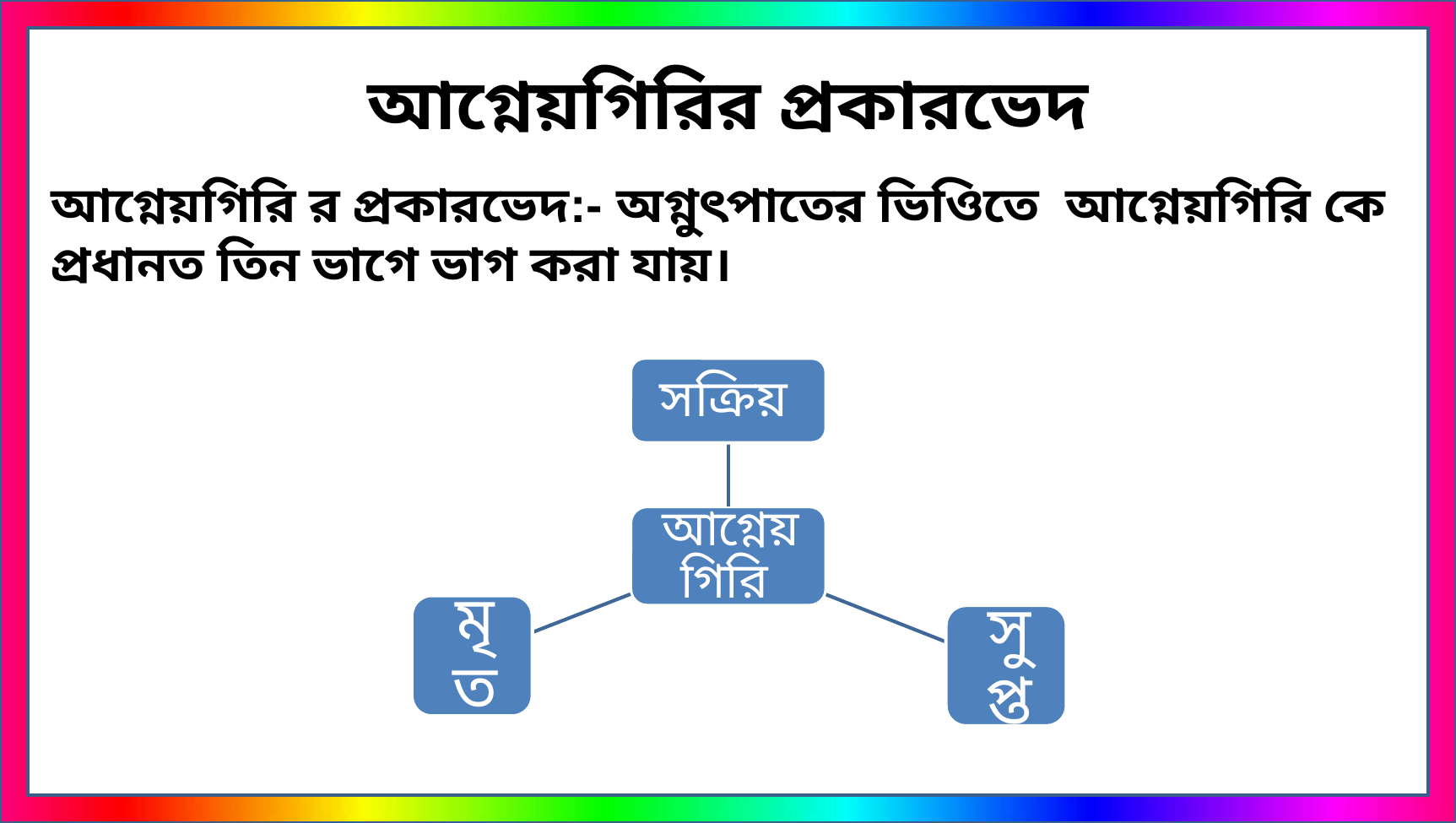

# আগ্নেয়গিরির প্রকারভেদ
আগ্নেয়গিরি
সক্রিয়
সুপ্ত
মৃত
আগ্নেয়গিরি র প্রকারভেদ:- অগ্নুৎপাতের ভিওিতে  আগ্নেয়গিরি কে প্রধানত তিন ভাগে ভাগ করা যায়।